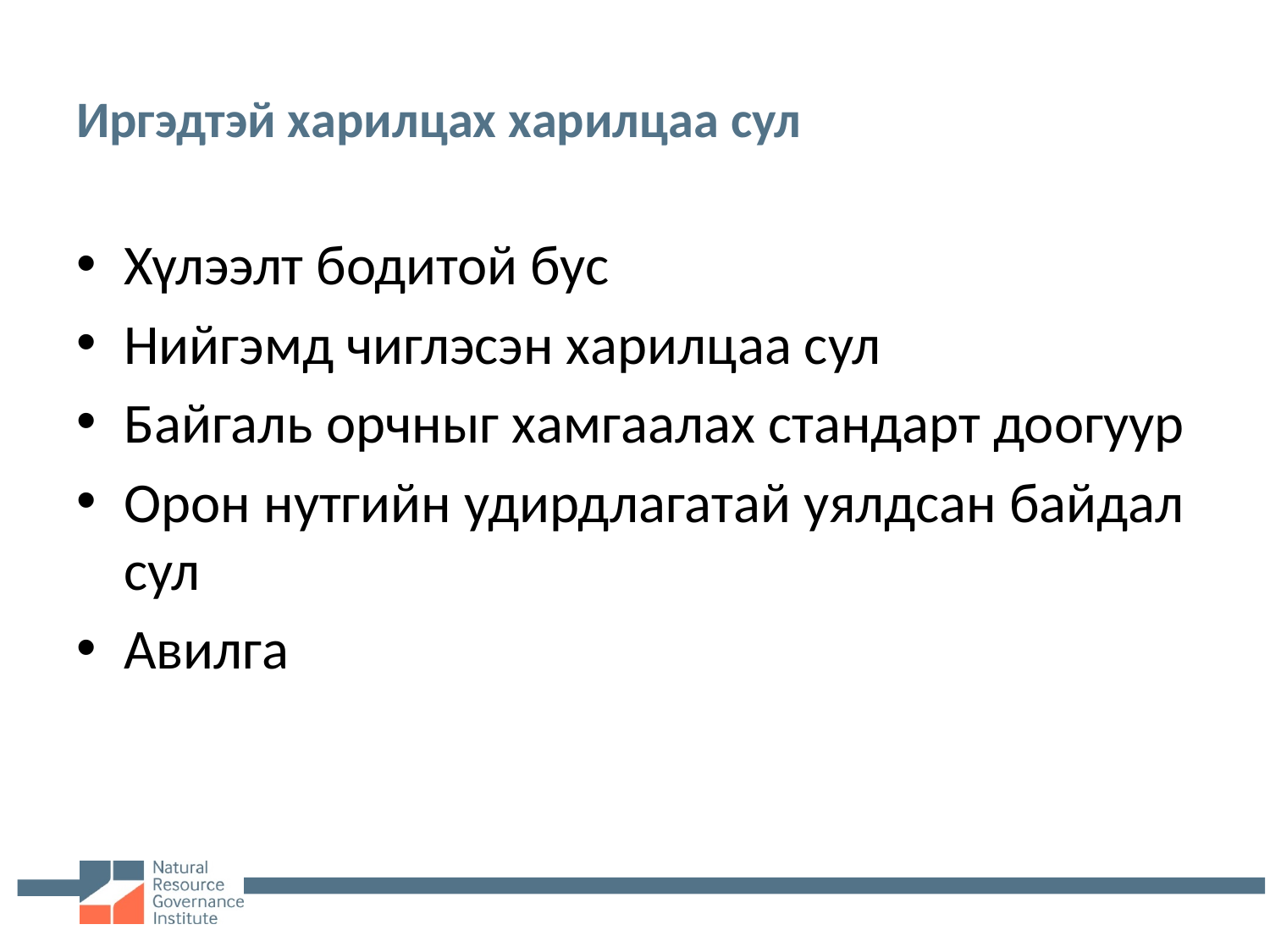

# Иргэдтэй харилцах харилцаа сул
Хүлээлт бодитой бус
Нийгэмд чиглэсэн харилцаа сул
Байгаль орчныг хамгаалах стандарт доогуур
Орон нутгийн удирдлагатай уялдсан байдал сул
Авилга